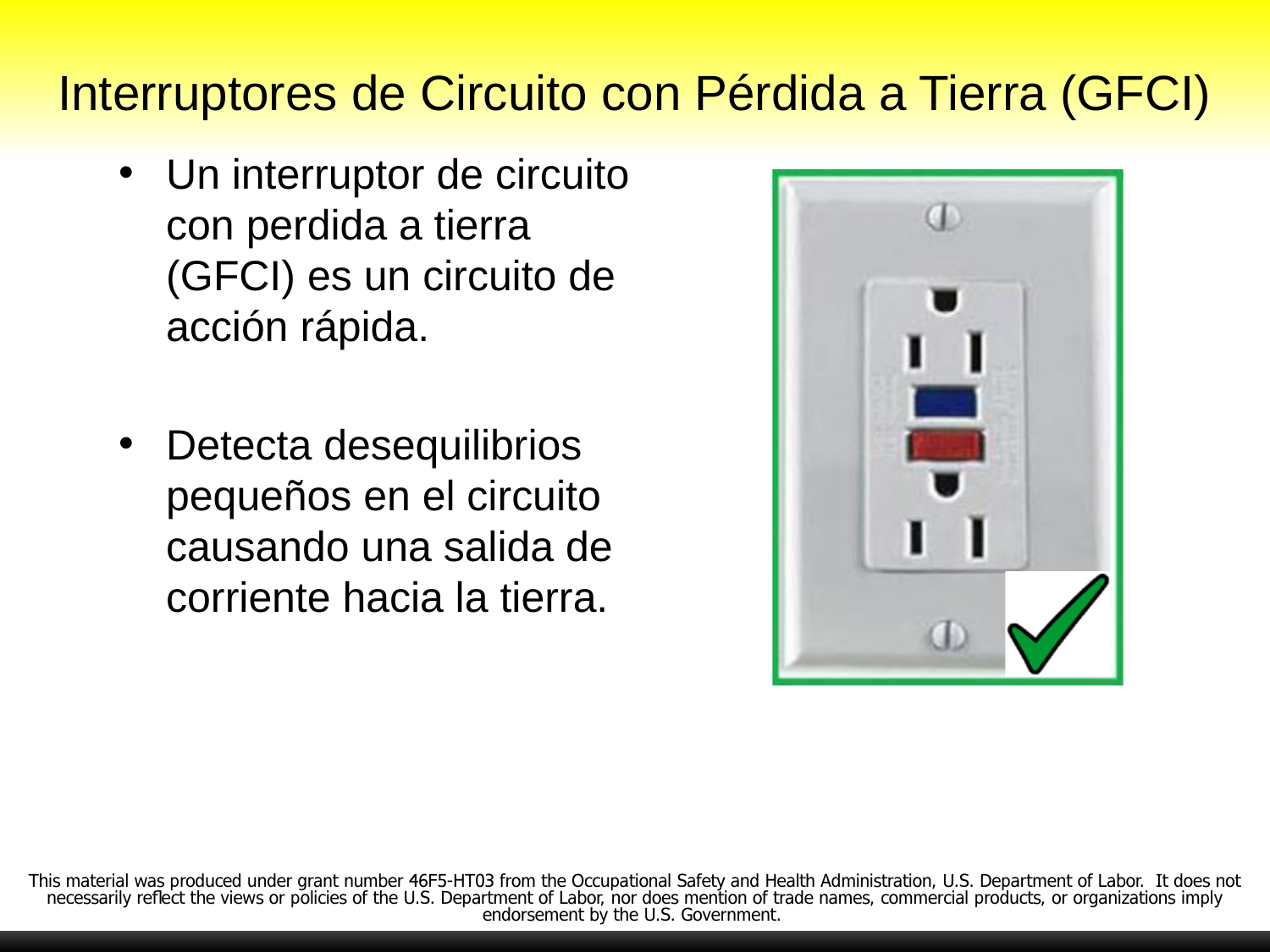

# Interruptores de Circuito con Pérdida a Tierra (GFCI)
Un interruptor de circuito con perdida a tierra (GFCI) es un circuito de acción rápida.

Detecta desequilibrios pequeños en el circuito causando una salida de corriente hacia la tierra.

This material was produced under grant number 46F5-HT03 from the Occupational Safety and Health Administration, U.S. Department of Labor.  It does not necessarily reflect the views or policies of the U.S. Department of Labor, nor does mention of trade names, commercial products, or organizations imply endorsement by the U.S. Government.